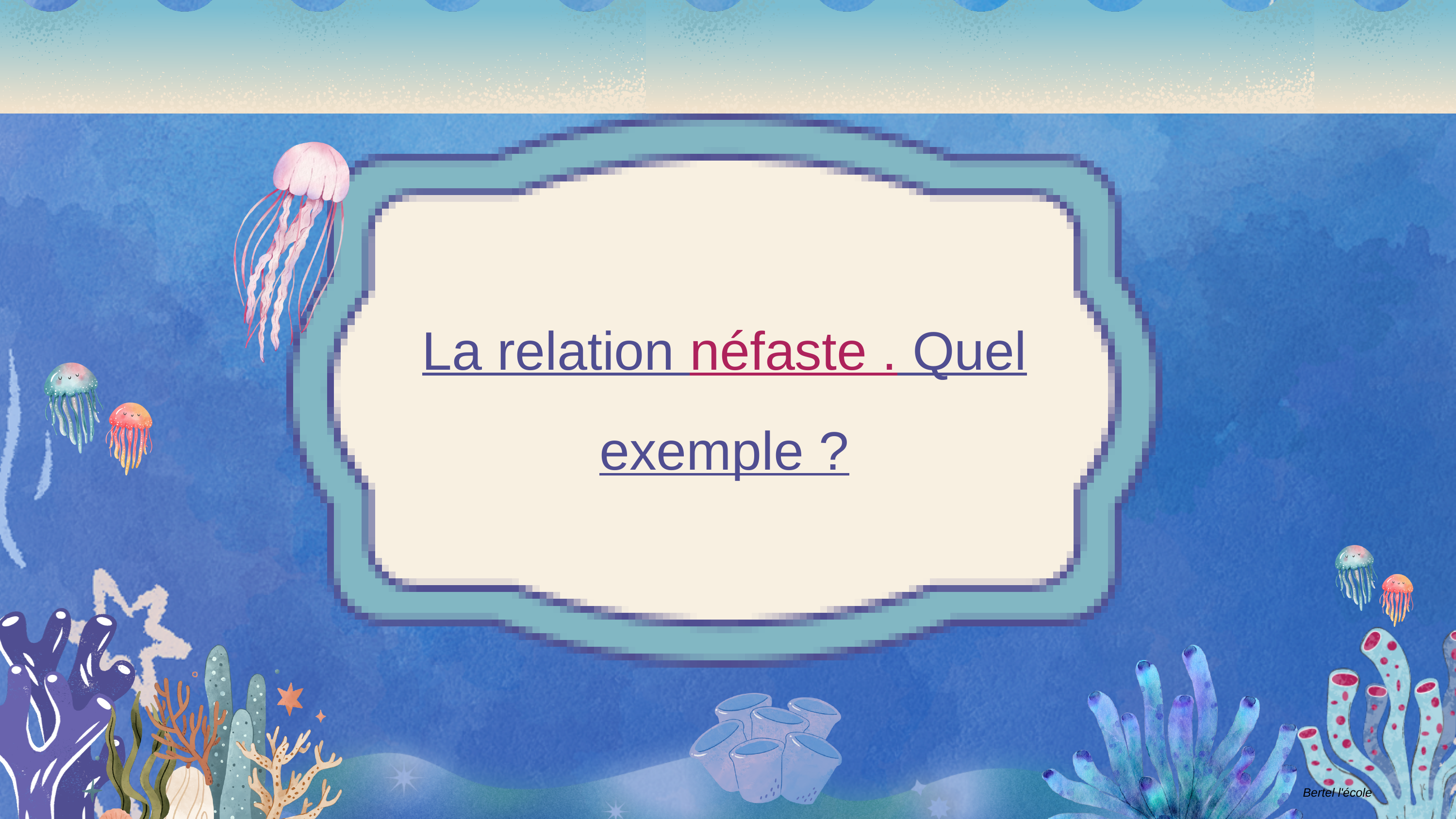

La relation néfaste . Quel exemple ?

Bertel l'école